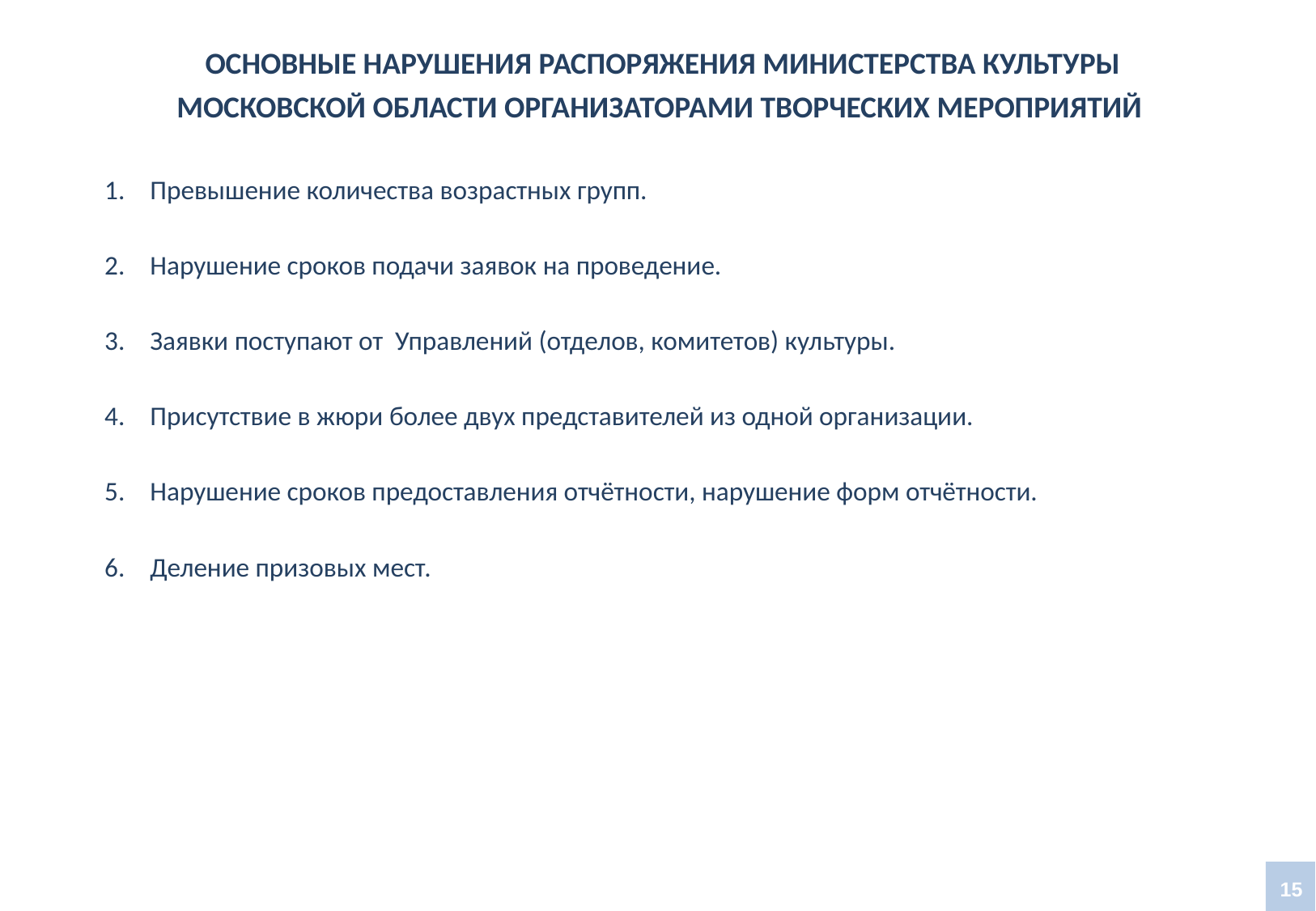

# Основные нарушения распоряжения Министерства культуры Московской области организаторами творческих мероприятий
Превышение количества возрастных групп.

Нарушение сроков подачи заявок на проведение.

Заявки поступают от  Управлений (отделов, комитетов) культуры.

Присутствие в жюри более двух представителей из одной организации.

Нарушение сроков предоставления отчётности, нарушение форм отчётности.

Деление призовых мест.

15